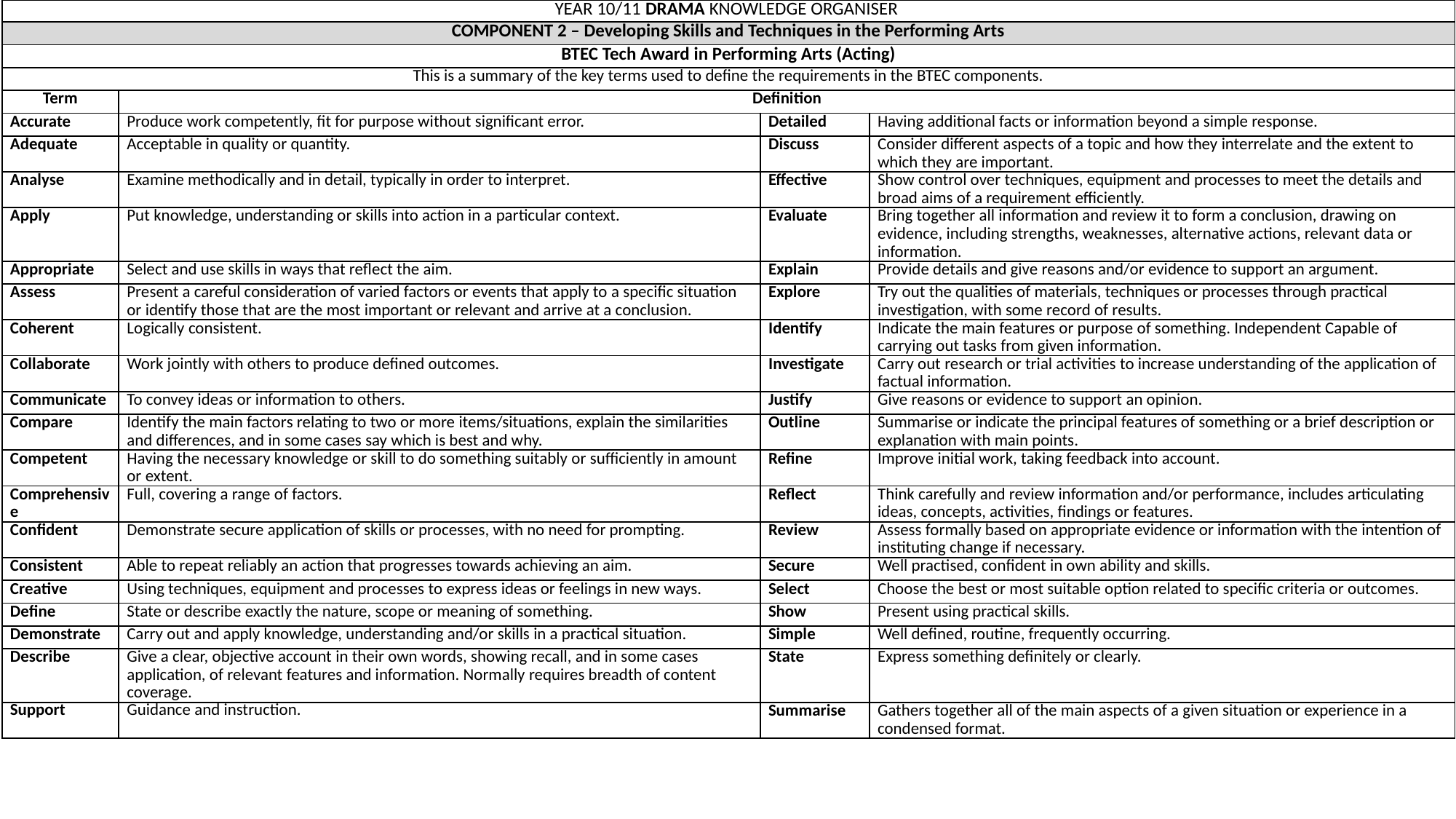

| YEAR 10/11 DRAMA KNOWLEDGE ORGANISER |  |  |  |
| --- | --- | --- | --- |
| COMPONENT 2 – Developing Skills and Techniques in the Performing Arts |  |  |  |
| BTEC Tech Award in Performing Arts (Acting) |  |  |  |
| This is a summary of the key terms used to define the requirements in the BTEC components. |  |  |  |
| Term | Definition |  |  |
| Accurate | Produce work competently, fit for purpose without significant error. | Detailed | Having additional facts or information beyond a simple response. |
| Adequate | Acceptable in quality or quantity. | Discuss | Consider different aspects of a topic and how they interrelate and the extent to which they are important. |
| Analyse | Examine methodically and in detail, typically in order to interpret. | Effective | Show control over techniques, equipment and processes to meet the details and broad aims of a requirement efficiently. |
| Apply | Put knowledge, understanding or skills into action in a particular context. | Evaluate | Bring together all information and review it to form a conclusion, drawing on evidence, including strengths, weaknesses, alternative actions, relevant data or information. |
| Appropriate | Select and use skills in ways that reflect the aim. | Explain | Provide details and give reasons and/or evidence to support an argument. |
| Assess | Present a careful consideration of varied factors or events that apply to a specific situation or identify those that are the most important or relevant and arrive at a conclusion. | Explore | Try out the qualities of materials, techniques or processes through practical investigation, with some record of results. |
| Coherent | Logically consistent. | Identify | Indicate the main features or purpose of something. Independent Capable of carrying out tasks from given information. |
| Collaborate | Work jointly with others to produce defined outcomes. | Investigate | Carry out research or trial activities to increase understanding of the application of factual information. |
| Communicate | To convey ideas or information to others. | Justify | Give reasons or evidence to support an opinion. |
| Compare | Identify the main factors relating to two or more items/situations, explain the similarities and differences, and in some cases say which is best and why. | Outline | Summarise or indicate the principal features of something or a brief description or explanation with main points. |
| Competent | Having the necessary knowledge or skill to do something suitably or sufficiently in amount or extent. | Refine | Improve initial work, taking feedback into account. |
| Comprehensive | Full, covering a range of factors. | Reflect | Think carefully and review information and/or performance, includes articulating ideas, concepts, activities, findings or features. |
| Confident | Demonstrate secure application of skills or processes, with no need for prompting. | Review | Assess formally based on appropriate evidence or information with the intention of instituting change if necessary. |
| Consistent | Able to repeat reliably an action that progresses towards achieving an aim. | Secure | Well practised, confident in own ability and skills. |
| Creative | Using techniques, equipment and processes to express ideas or feelings in new ways. | Select | Choose the best or most suitable option related to specific criteria or outcomes. |
| Define | State or describe exactly the nature, scope or meaning of something. | Show | Present using practical skills. |
| Demonstrate | Carry out and apply knowledge, understanding and/or skills in a practical situation. | Simple | Well defined, routine, frequently occurring. |
| Describe | Give a clear, objective account in their own words, showing recall, and in some cases application, of relevant features and information. Normally requires breadth of content coverage. | State | Express something definitely or clearly. |
| Support | Guidance and instruction. | Summarise | Gathers together all of the main aspects of a given situation or experience in a condensed format. |